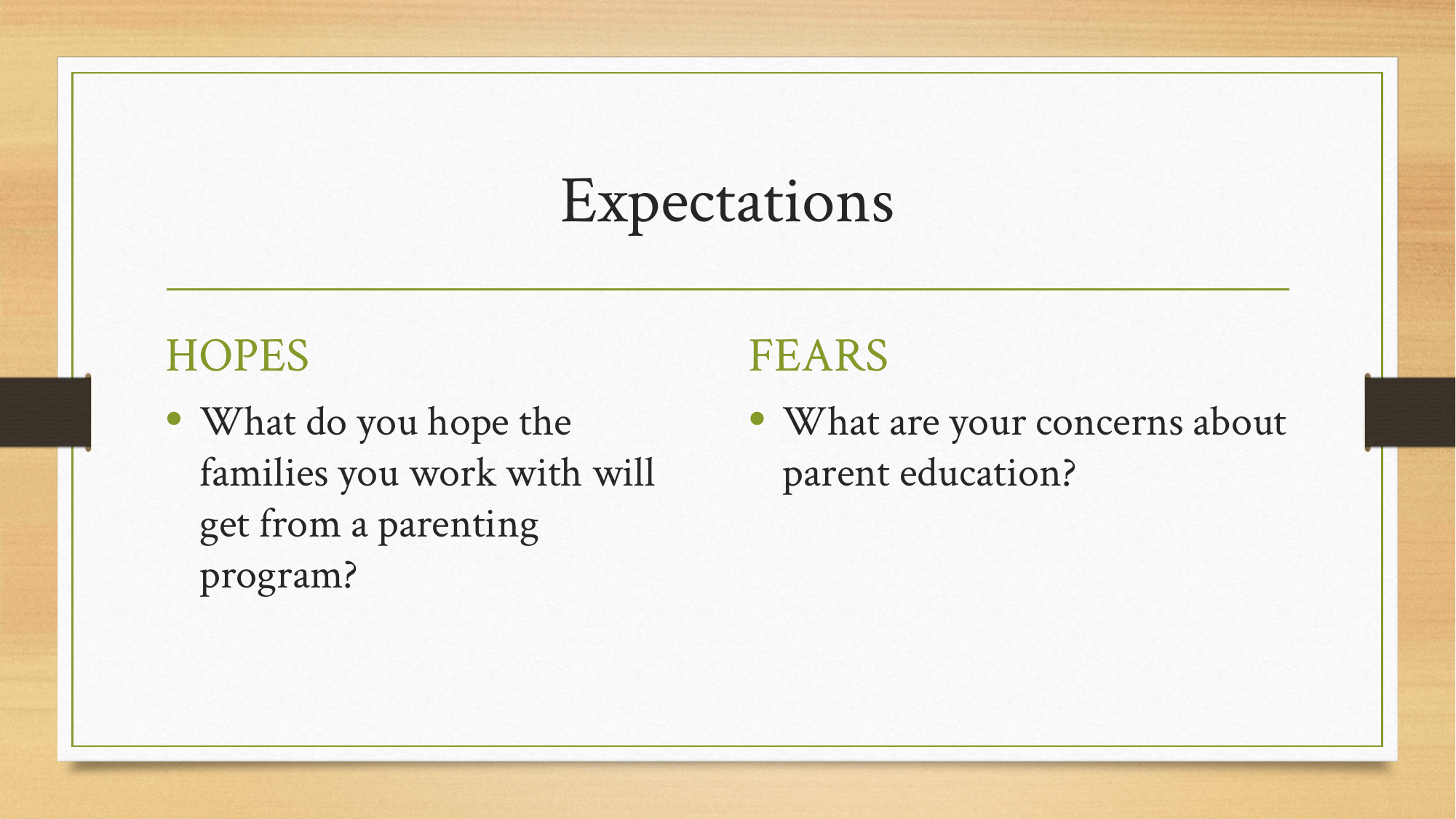

# Expectations
HOPES
FEARS
What do you hope the families you work with will get from a parenting program?
What are your concerns about parent education?